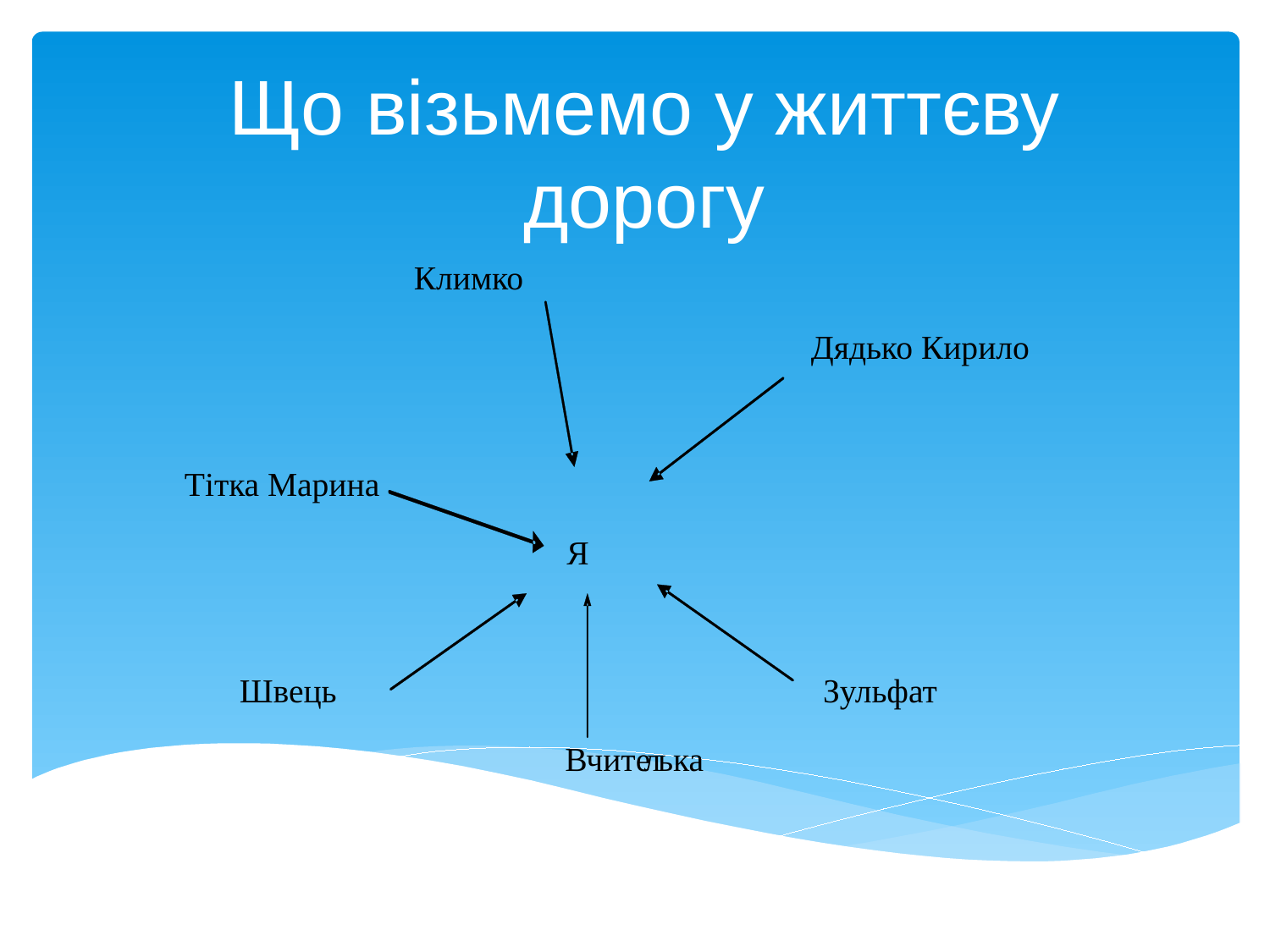

# Що візьмемо у життєву дорогу

Климко

Дядько Кирило

Тітка Марина

Я

Швець

Зульфат

Вчите
л
ька